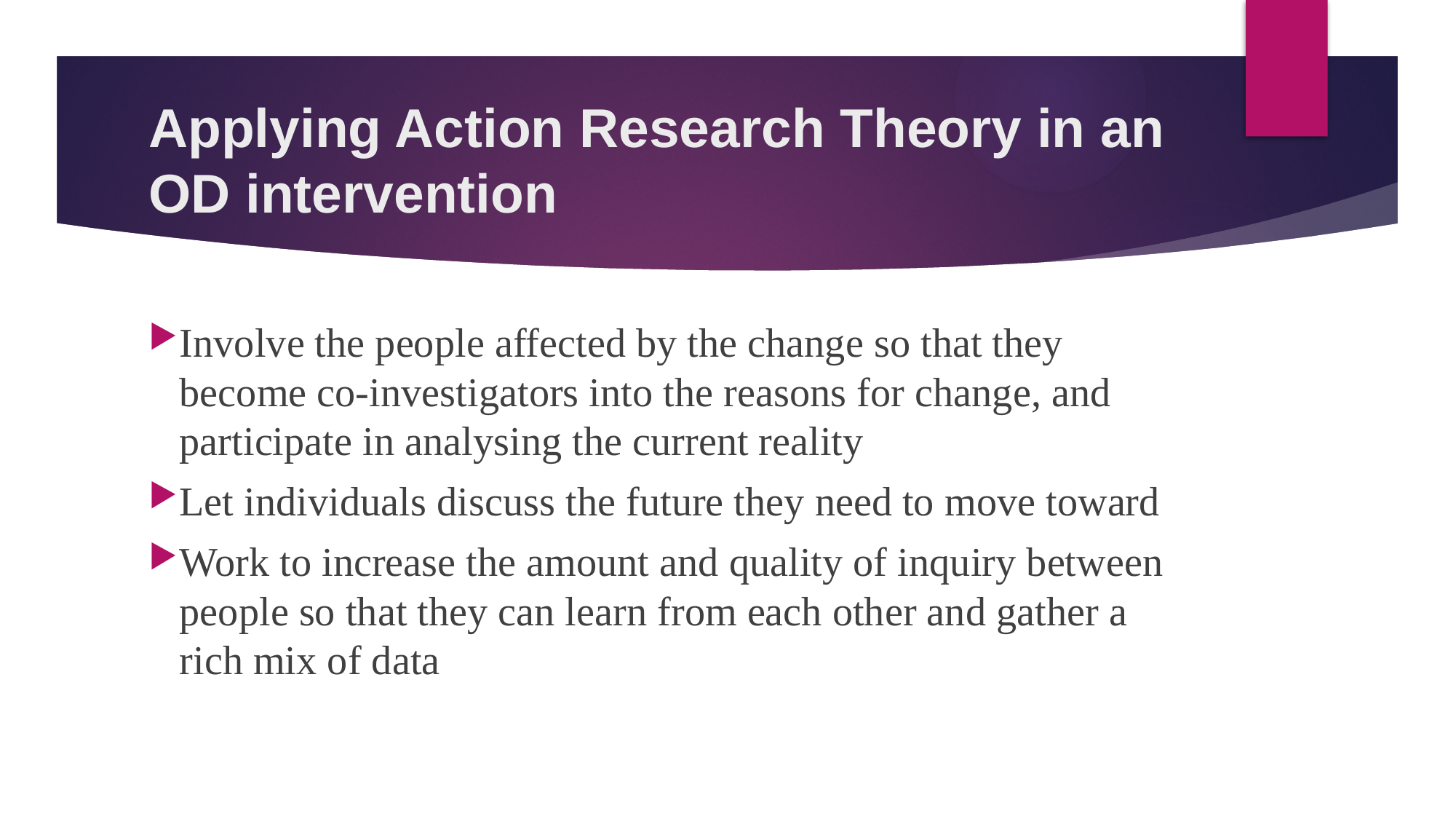

# Applying Action Research Theory in an OD intervention
Involve the people affected by the change so that they become co-investigators into the reasons for change, and participate in analysing the current reality
Let individuals discuss the future they need to move toward
Work to increase the amount and quality of inquiry between people so that they can learn from each other and gather a rich mix of data